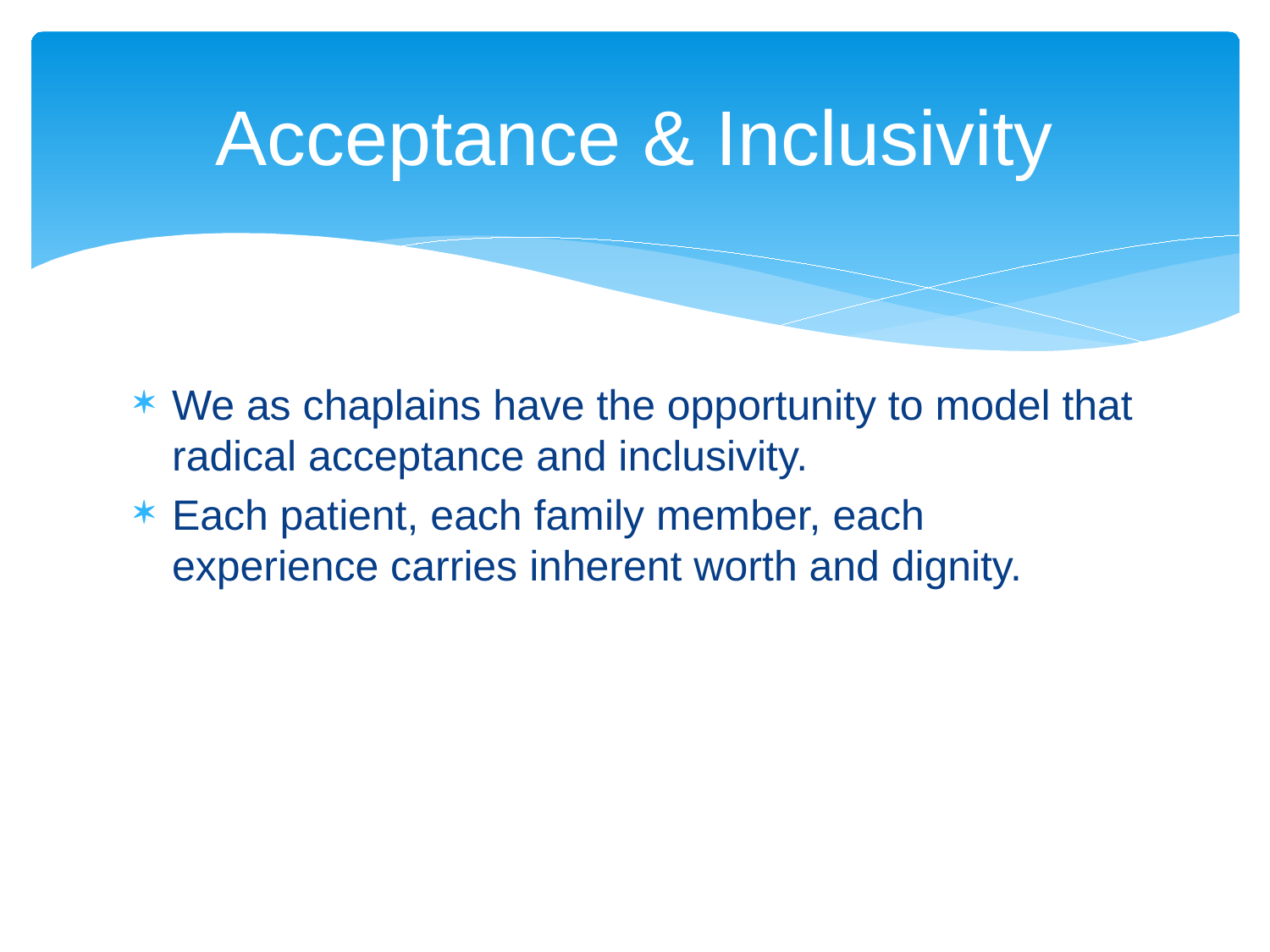

# Acceptance & Inclusivity
We as chaplains have the opportunity to model that radical acceptance and inclusivity.
Each patient, each family member, each experience carries inherent worth and dignity.